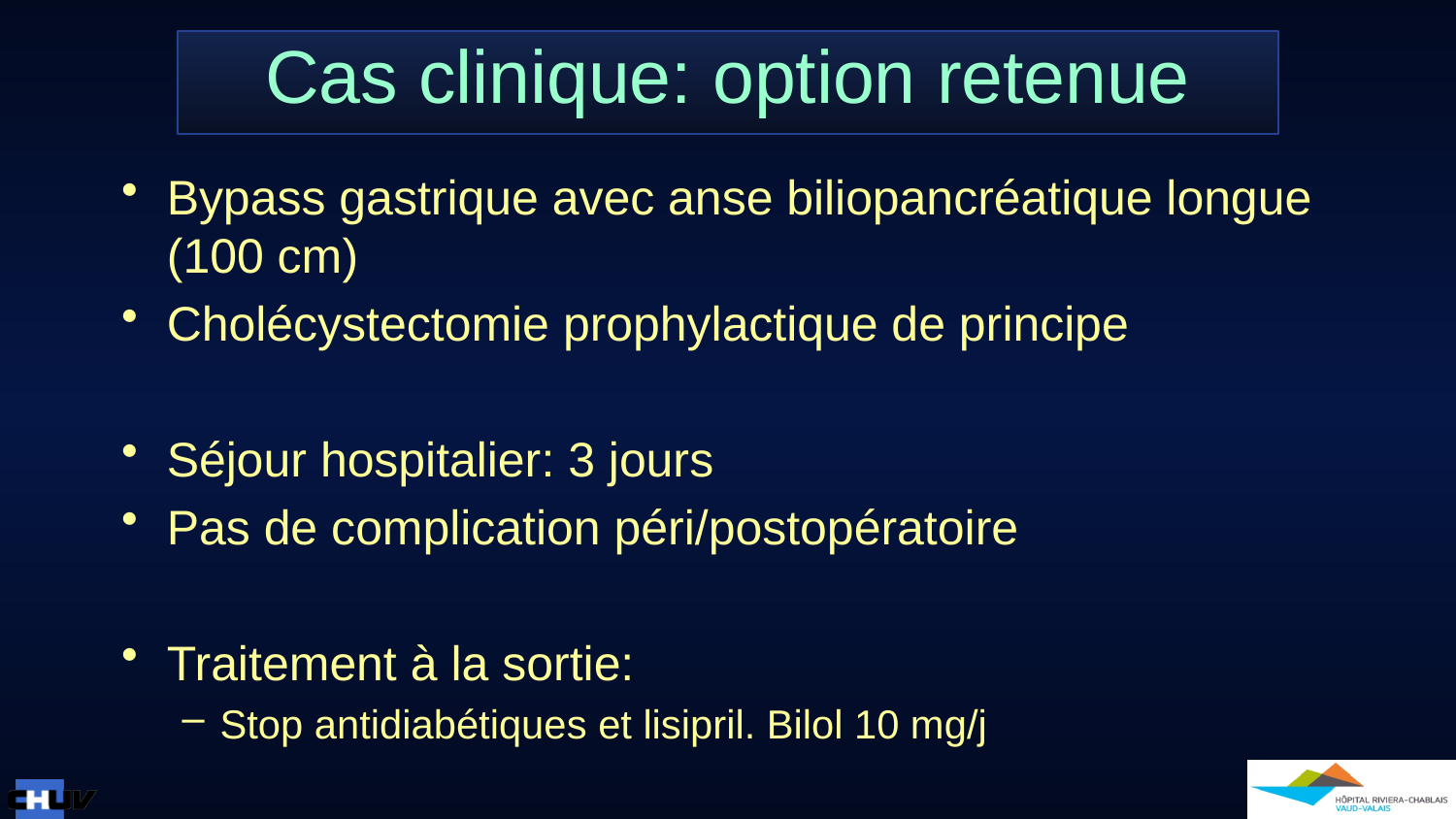

# Cas clinique: option retenue

Bypass gastrique avec anse biliopancréatique longue (100 cm)
Cholécystectomie prophylactique de principe

Séjour hospitalier: 3 jours
Pas de complication péri/postopératoire

Traitement à la sortie:
Stop antidiabétiques et lisipril. Bilol 10 mg/j